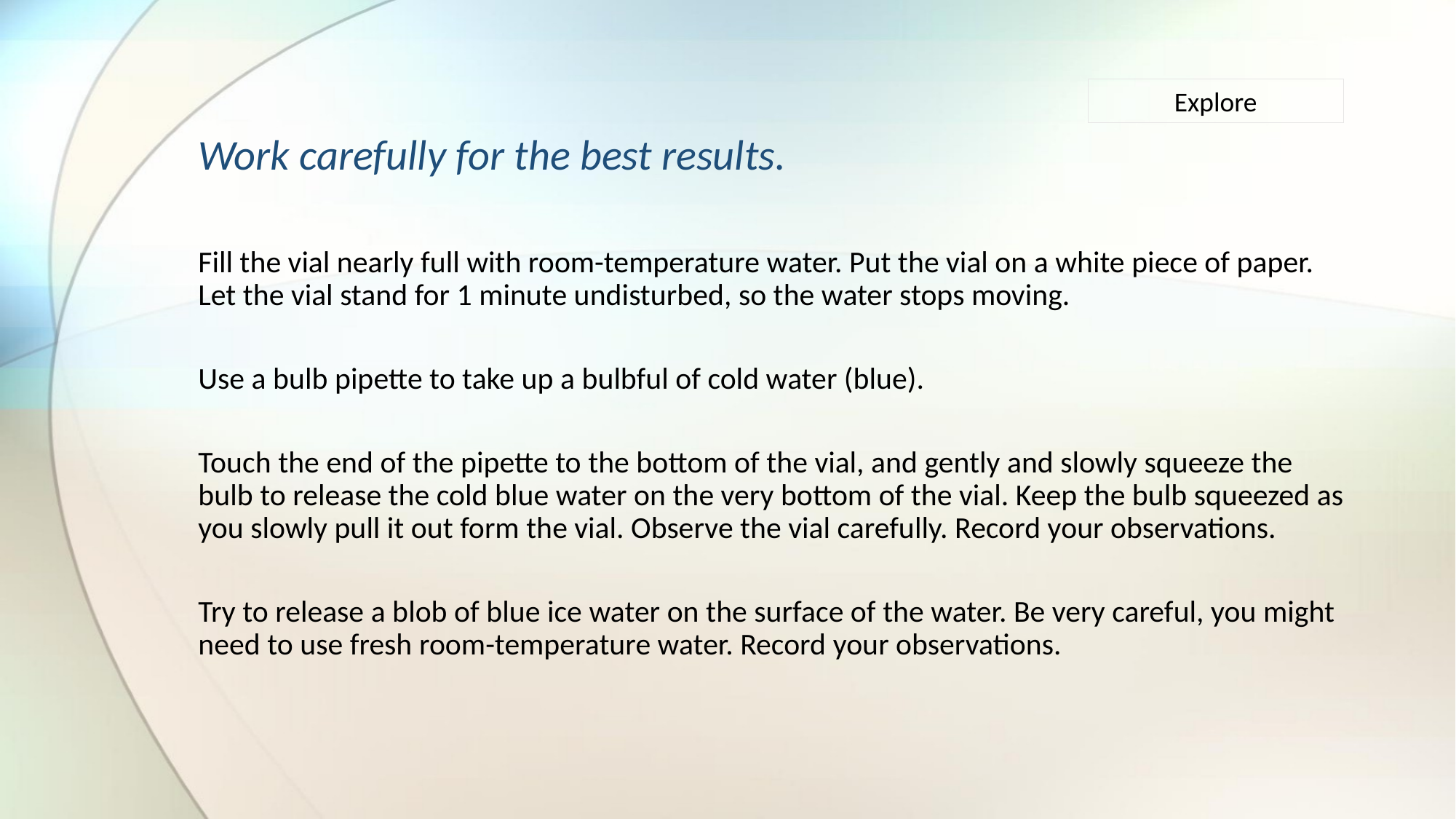

Explore
Work carefully for the best results.

Fill the vial nearly full with room-temperature water. Put the vial on a white piece of paper. Let the vial stand for 1 minute undisturbed, so the water stops moving.

Use a bulb pipette to take up a bulbful of cold water (blue).

Touch the end of the pipette to the bottom of the vial, and gently and slowly squeeze the bulb to release the cold blue water on the very bottom of the vial. Keep the bulb squeezed as you slowly pull it out form the vial. Observe the vial carefully. Record your observations.

Try to release a blob of blue ice water on the surface of the water. Be very careful, you might need to use fresh room-temperature water. Record your observations.